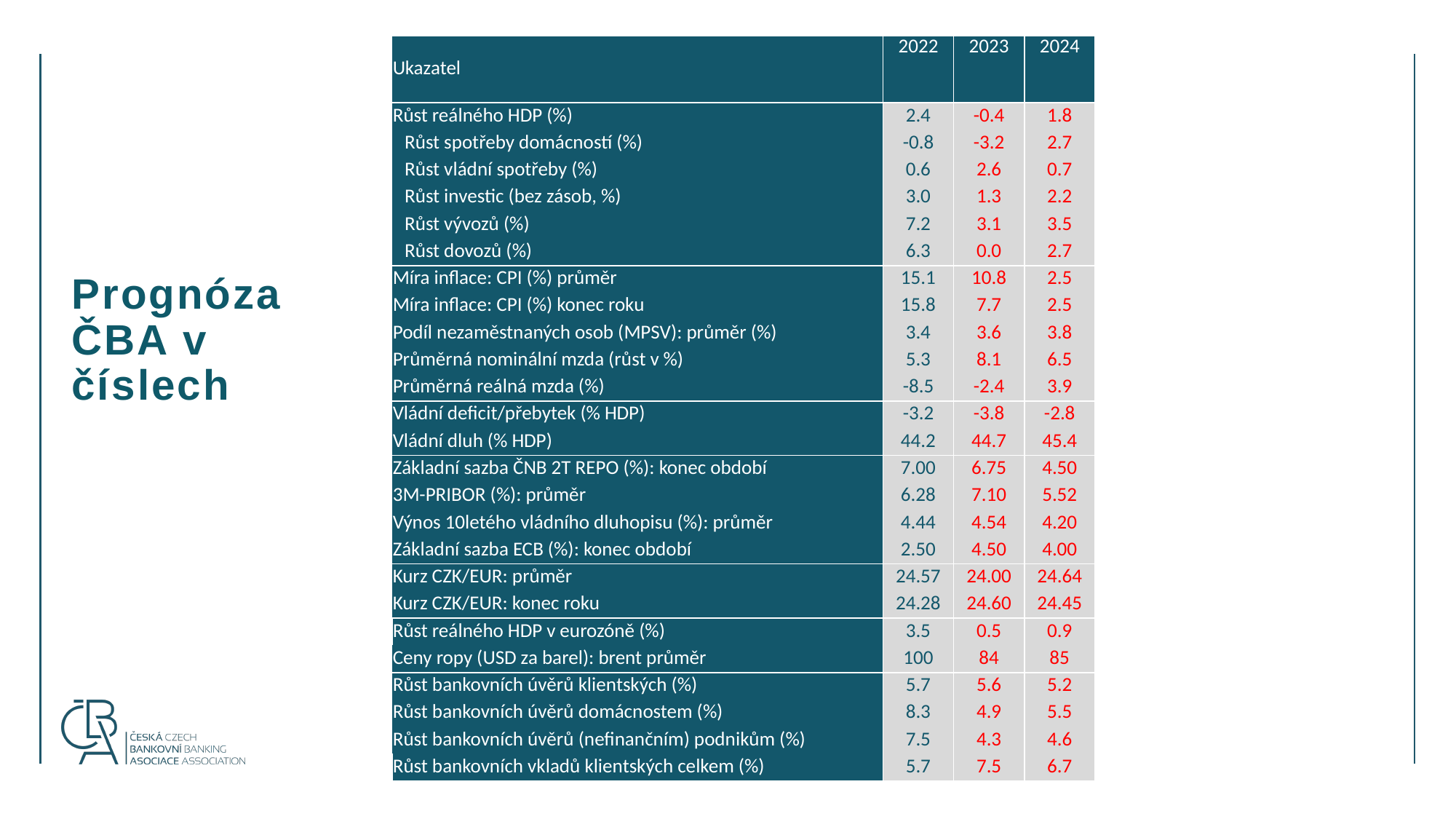

| Ukazatel | 2022 | 2023 | 2024 |
| --- | --- | --- | --- |
|  |  |  |  |
| Růst reálného HDP (%) | 2.4 | -0.4 | 1.8 |
| Růst spotřeby domácností (%) | -0.8 | -3.2 | 2.7 |
| Růst vládní spotřeby (%) | 0.6 | 2.6 | 0.7 |
| Růst investic (bez zásob, %) | 3.0 | 1.3 | 2.2 |
| Růst vývozů (%) | 7.2 | 3.1 | 3.5 |
| Růst dovozů (%) | 6.3 | 0.0 | 2.7 |
| Míra inflace: CPI (%) průměr | 15.1 | 10.8 | 2.5 |
| Míra inflace: CPI (%) konec roku | 15.8 | 7.7 | 2.5 |
| Podíl nezaměstnaných osob (MPSV): průměr (%) | 3.4 | 3.6 | 3.8 |
| Průměrná nominální mzda (růst v %) | 5.3 | 8.1 | 6.5 |
| Průměrná reálná mzda (%) | -8.5 | -2.4 | 3.9 |
| Vládní deficit/přebytek (% HDP) | -3.2 | -3.8 | -2.8 |
| Vládní dluh (% HDP) | 44.2 | 44.7 | 45.4 |
| Základní sazba ČNB 2T REPO (%): konec období | 7.00 | 6.75 | 4.50 |
| 3M-PRIBOR (%): průměr | 6.28 | 7.10 | 5.52 |
| Výnos 10letého vládního dluhopisu (%): průměr | 4.44 | 4.54 | 4.20 |
| Základní sazba ECB (%): konec období | 2.50 | 4.50 | 4.00 |
| Kurz CZK/EUR: průměr | 24.57 | 24.00 | 24.64 |
| Kurz CZK/EUR: konec roku | 24.28 | 24.60 | 24.45 |
| Růst reálného HDP v eurozóně (%) | 3.5 | 0.5 | 0.9 |
| Ceny ropy (USD za barel): brent průměr | 100 | 84 | 85 |
| Růst bankovních úvěrů klientských (%) | 5.7 | 5.6 | 5.2 |
| Růst bankovních úvěrů domácnostem (%) | 8.3 | 4.9 | 5.5 |
| Růst bankovních úvěrů (nefinančním) podnikům (%) | 7.5 | 4.3 | 4.6 |
| Růst bankovních vkladů klientských celkem (%) | 5.7 | 7.5 | 6.7 |
# Prognóza ČBA v číslech
08.11.2023